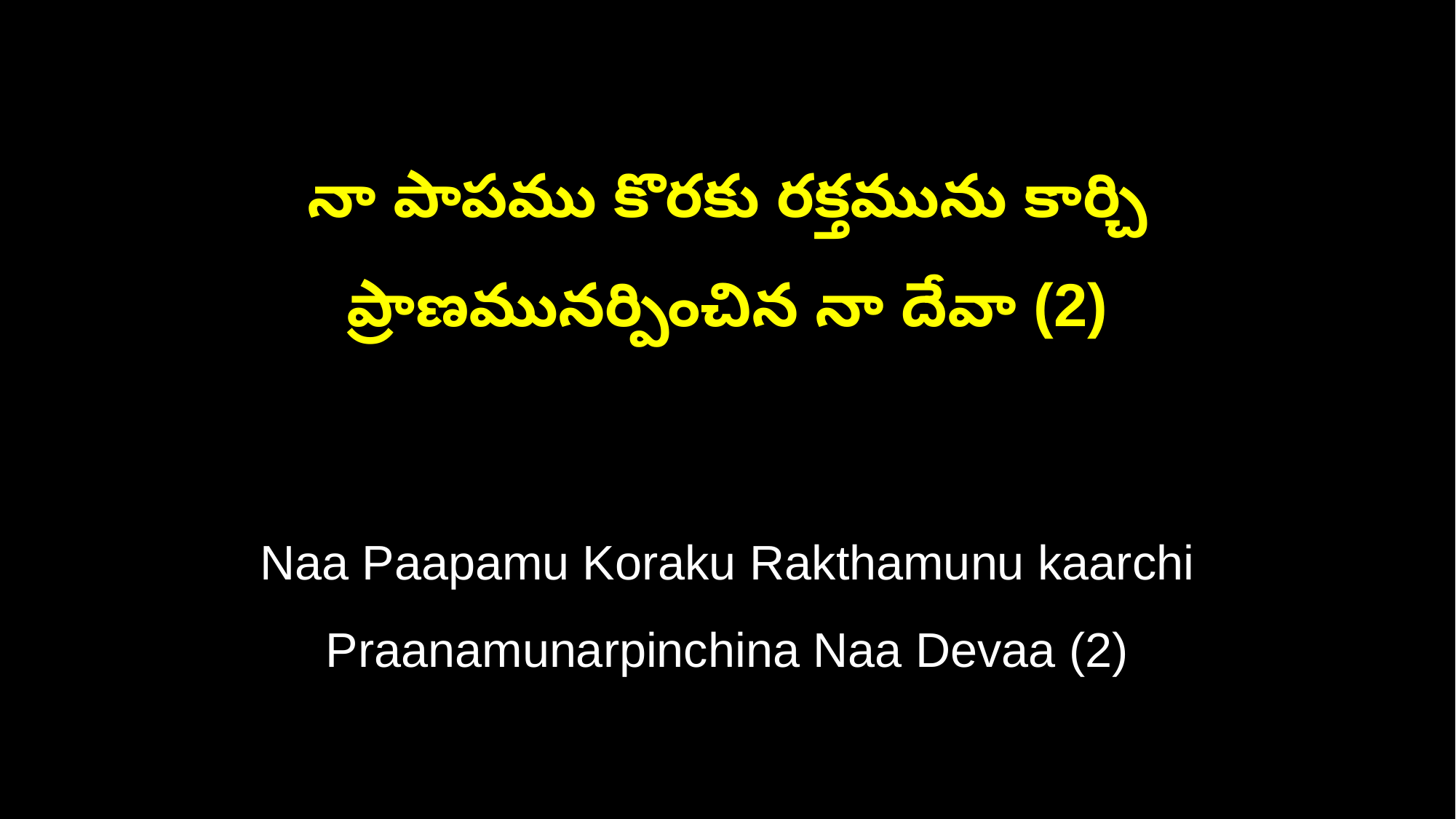

నా పాపము కొరకు రక్తమును కార్చి
ప్రాణమునర్పించిన నా దేవా (2)
Naa Paapamu Koraku Rakthamunu kaarchi
Praanamunarpinchina Naa Devaa (2)